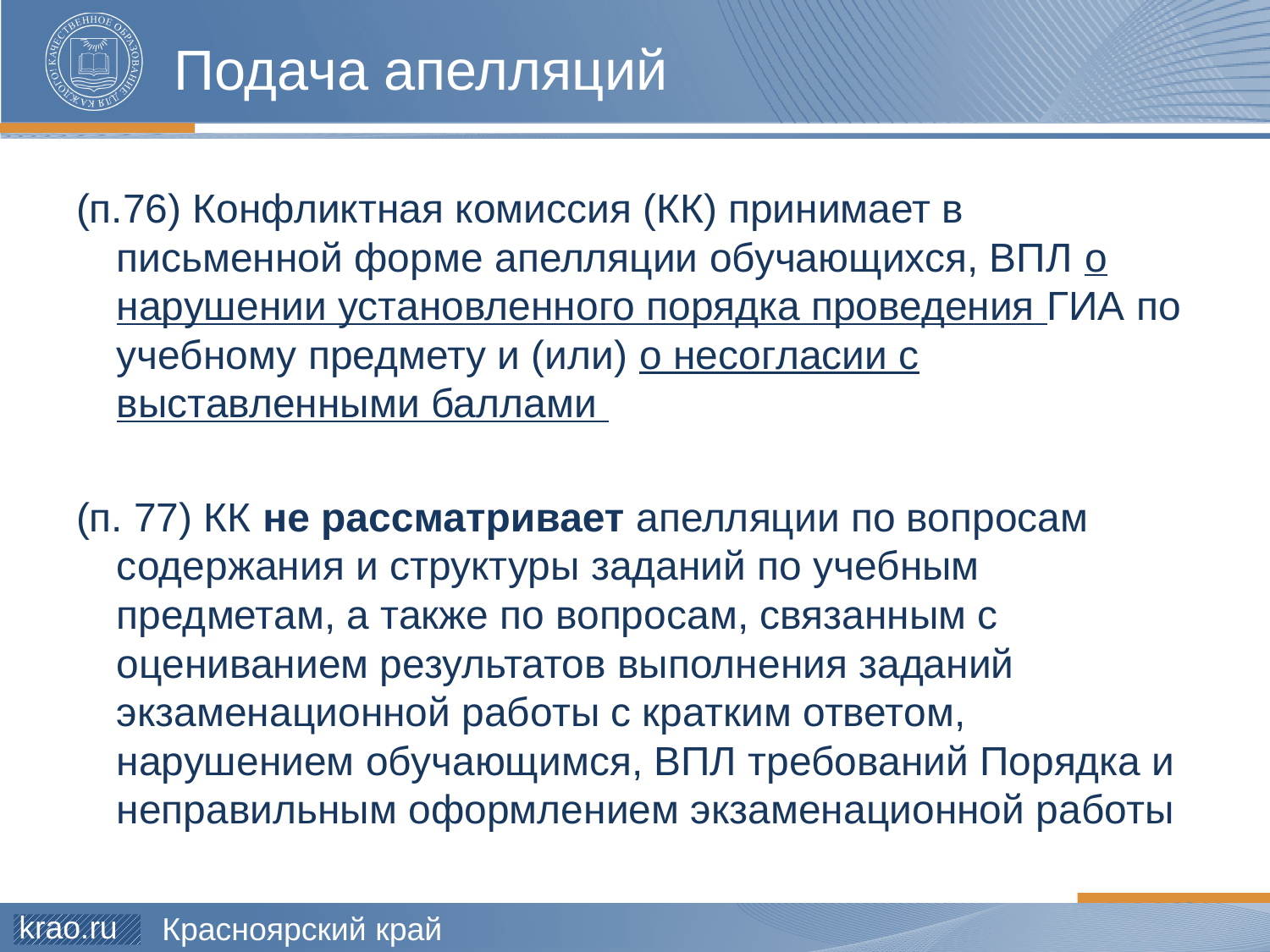

# Подача апелляций
(п.76) Конфликтная комиссия (КК) принимает в письменной форме апелляции обучающихся, ВПЛ о нарушении установленного порядка проведения ГИА по учебному предмету и (или) о несогласии с выставленными баллами

(п. 77) КК не рассматривает апелляции по вопросам содержания и структуры заданий по учебным предметам, а также по вопросам, связанным с оцениванием результатов выполнения заданий экзаменационной работы с кратким ответом, нарушением обучающимся, ВПЛ требований Порядка и неправильным оформлением экзаменационной работы